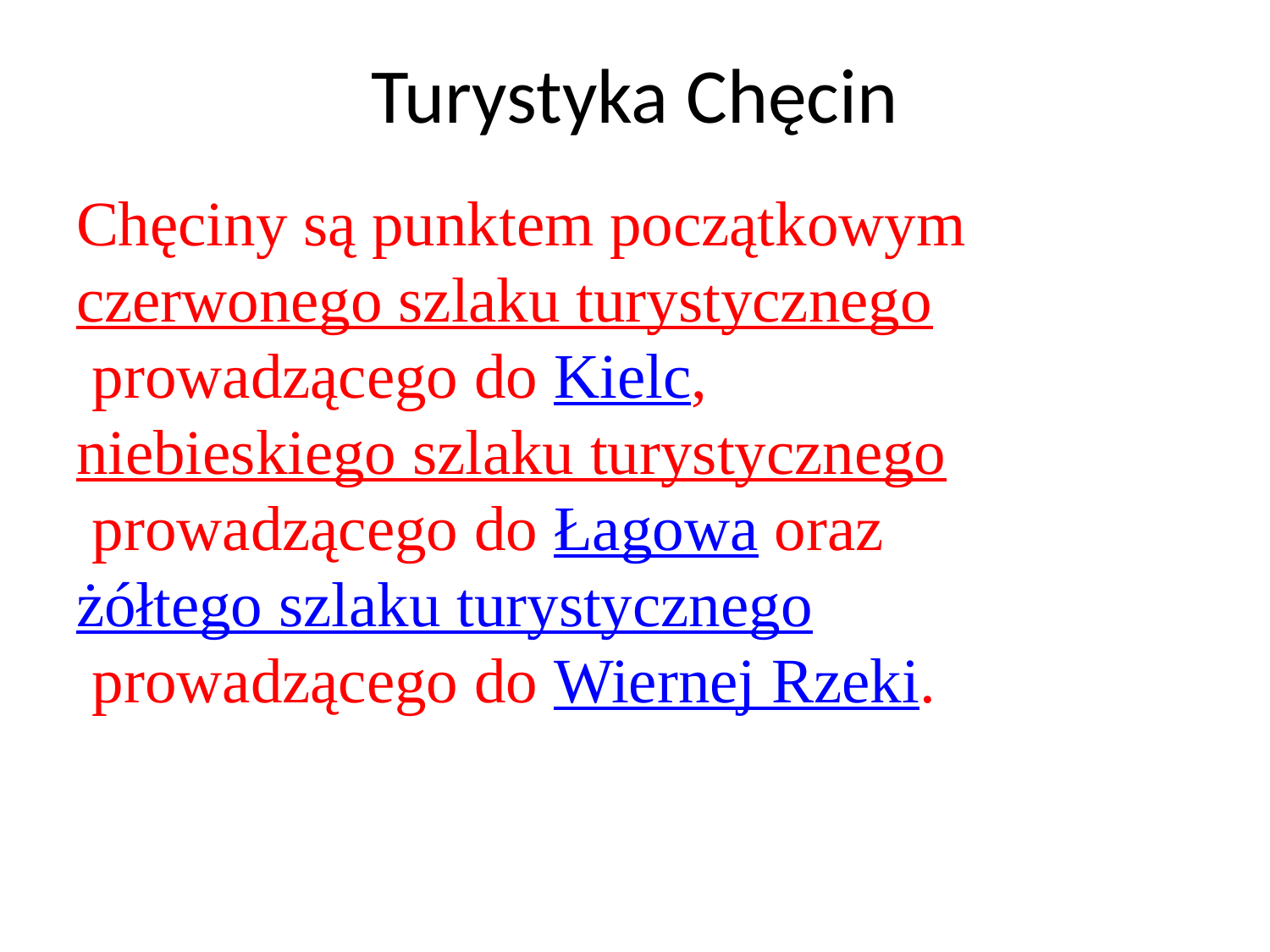

# Turystyka Chęcin
Chęciny są punktem początkowym  czerwonego szlaku turystycznego prowadzącego do Kielc,  niebieskiego szlaku turystycznego prowadzącego do Łagowa oraz  żółtego szlaku turystycznego prowadzącego do Wiernej Rzeki.